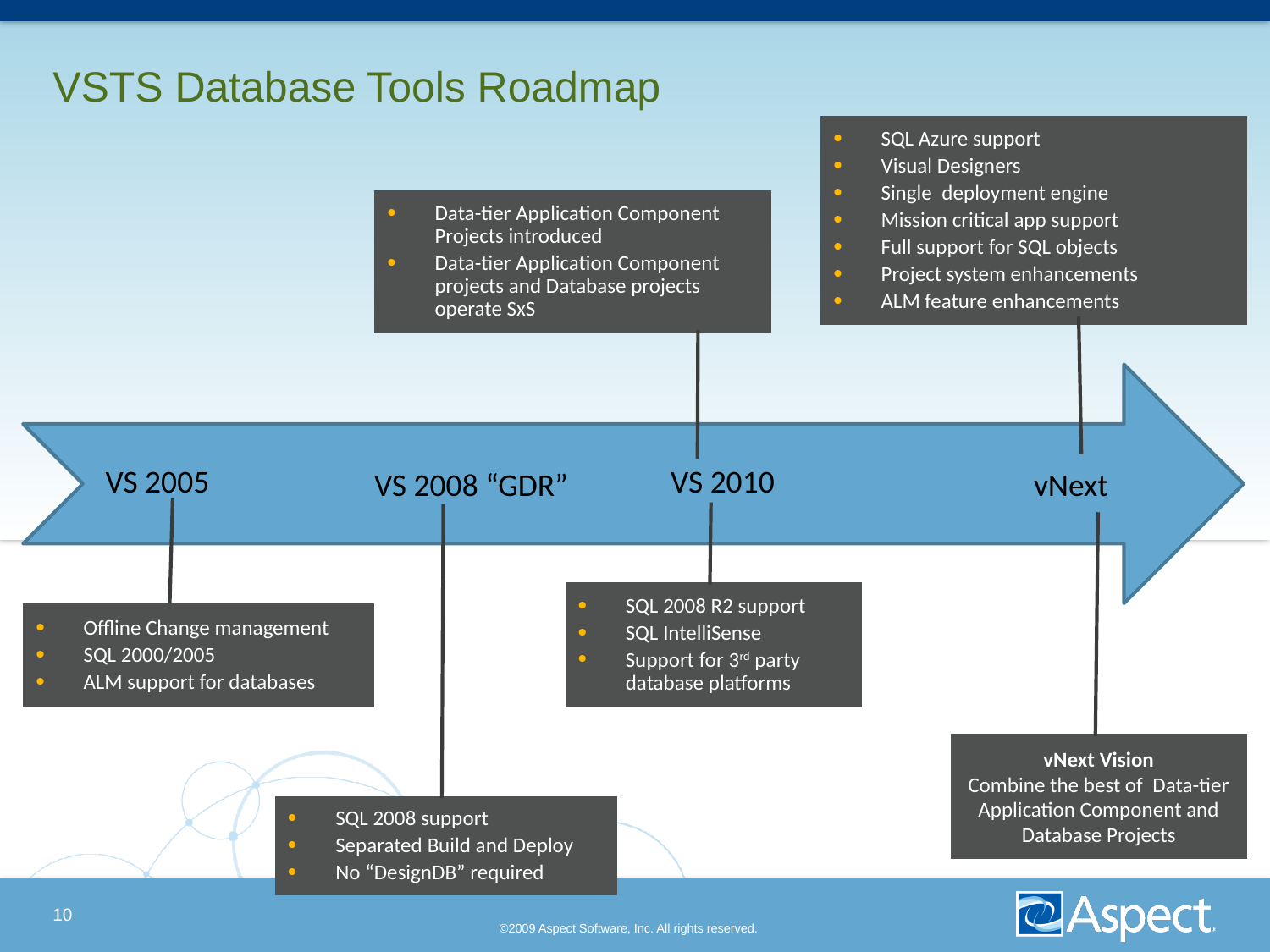

# VSTS Database Tools Roadmap
SQL Azure support
Visual Designers
Single  deployment engine
Mission critical app support
Full support for SQL objects
Project system enhancements
ALM feature enhancements
Data-tier Application Component Projects introduced
Data-tier Application Component projects and Database projects operate SxS

VS 2010
VS 2005
VS 2008 “GDR”
vNext
SQL 2008 R2 support
SQL IntelliSense
Support for 3rd party
database platforms
Offline Change management
SQL 2000/2005
ALM support for databases
vNext Vision
Combine the best of  Data-tier Application Component and Database Projects
SQL 2008 support
Separated Build and Deploy
No “DesignDB” required
10
©2009 Aspect Software, Inc. All rights reserved.